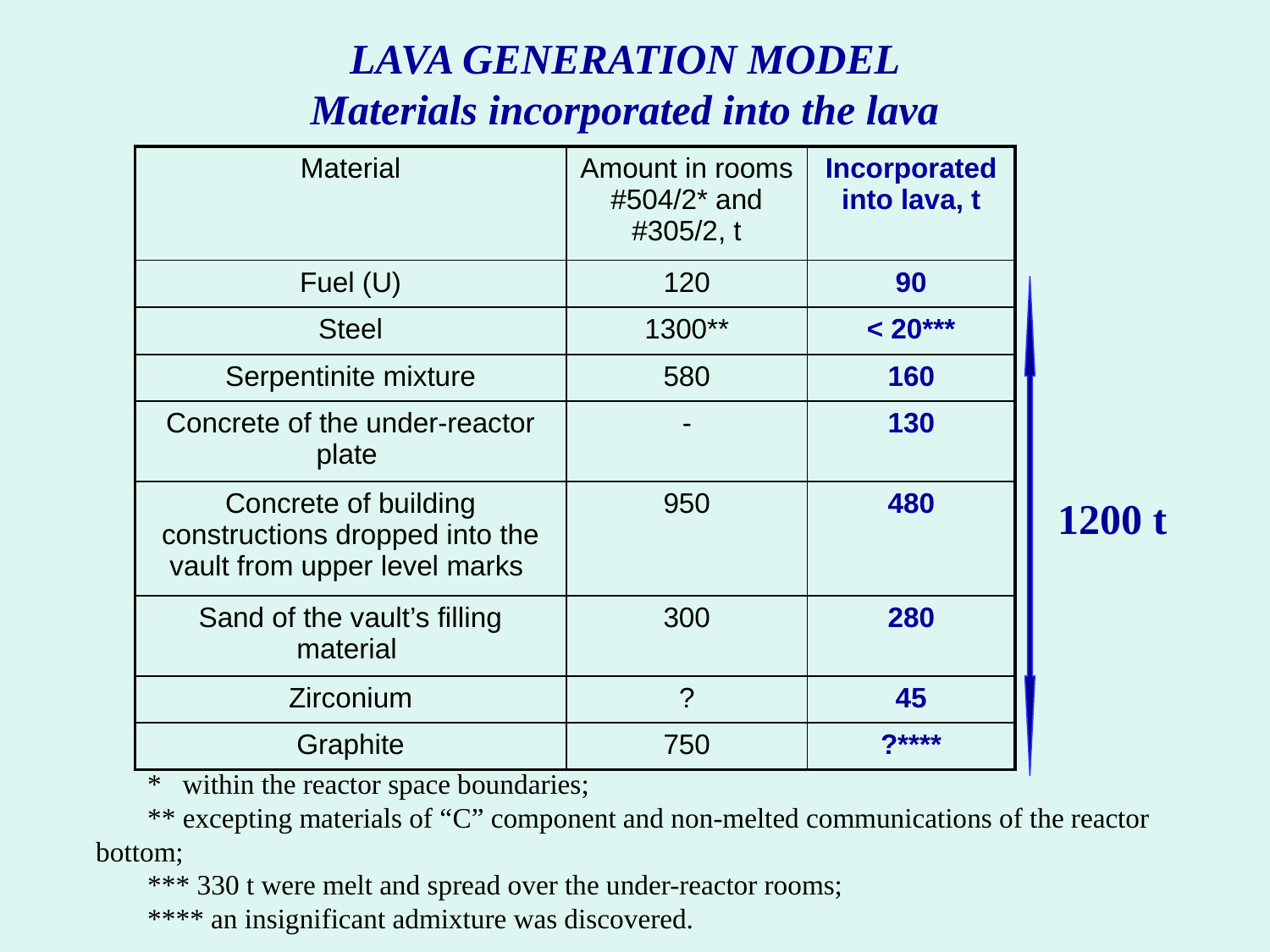

LAVA GENERATION MODEL
Materials incorporated into the lava

| Material | Amount in rooms #504/2\* and #305/2, t | Incorporated into lava, t |
| --- | --- | --- |
| Fuel (U) | 120 | 90 |
| Steel | 1300\*\* | < 20\*\*\* |
| Serpentinite mixture | 580 | 160 |
| Concrete of the under-reactor plate | - | 130 |
| Concrete of building constructions dropped into the vault from upper level marks | 950 | 480 |
| Sand of the vault’s filling material | 300 | 280 |
| Zirconium | ? | 45 |
| Graphite | 750 | ?\*\*\*\* |

1200 t
*   within the reactor space boundaries;
** excepting materials of “С” component and non-melted communications of the reactor bottom;
*** 330 t were melt and spread over the under-reactor rooms;
**** an insignificant admixture was discovered.